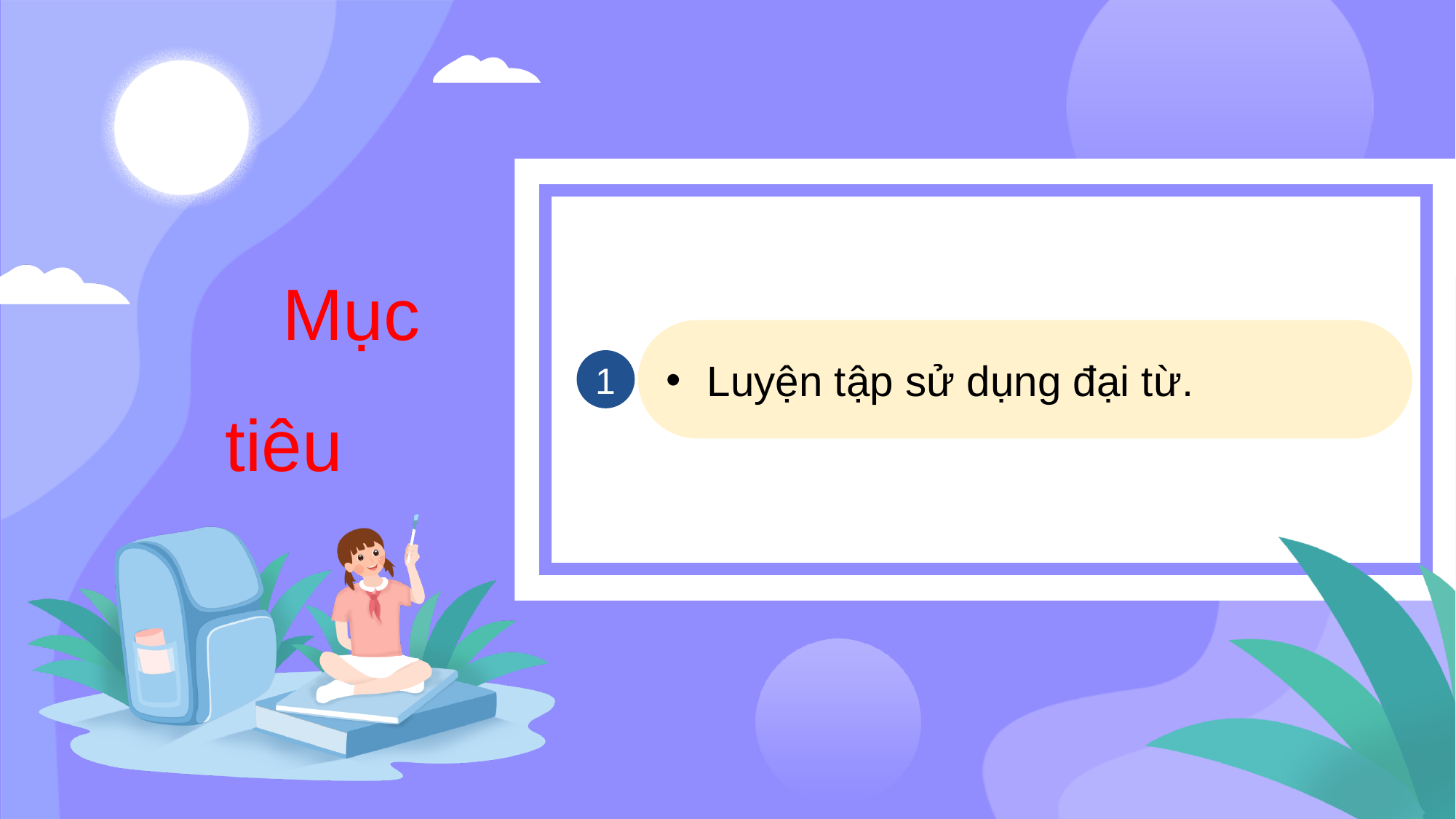

Mục
tiêu

Luyện tập sử dụng đại từ.
1